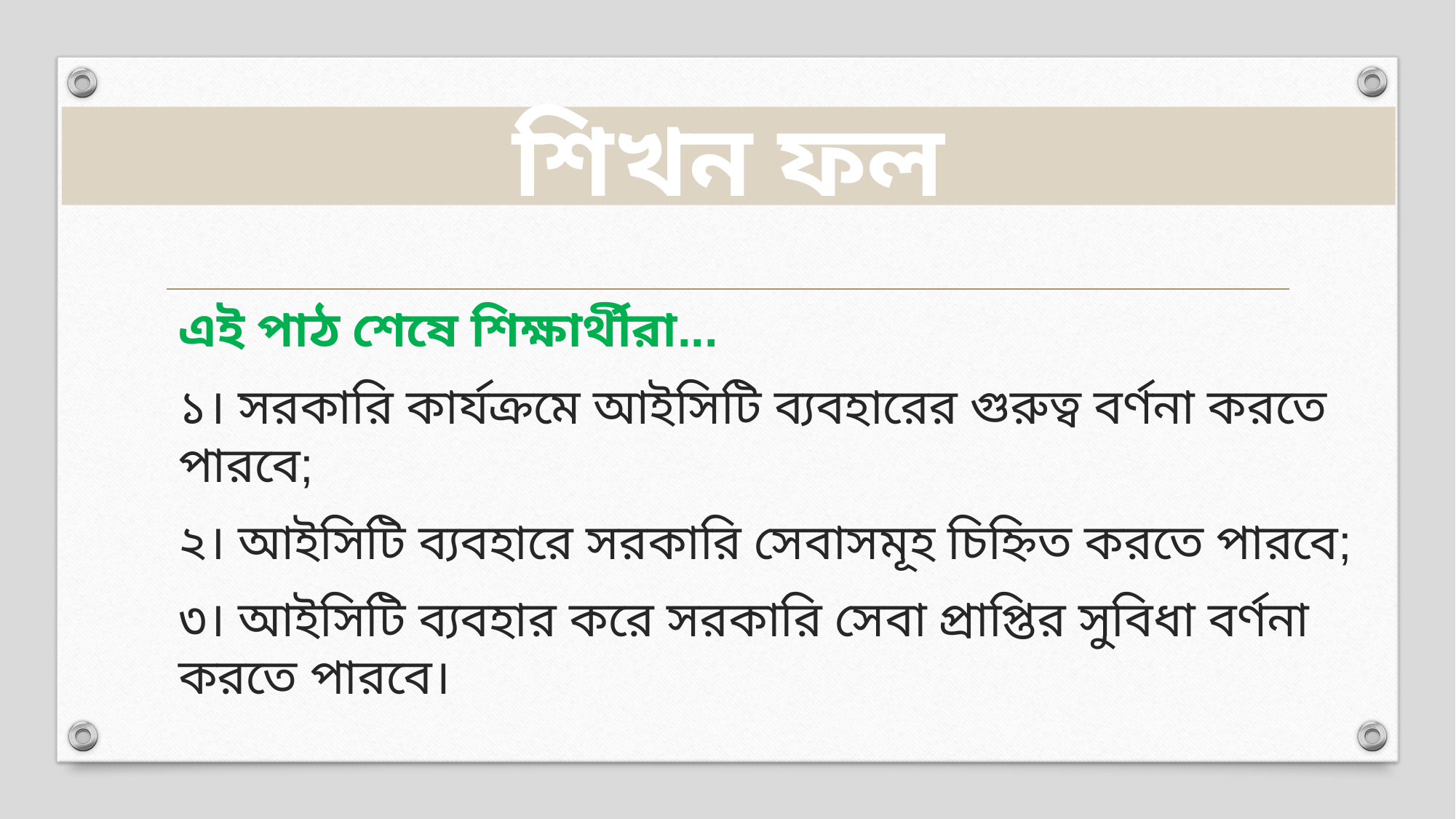

# শিখন ফল
এই পাঠ শেষে শিক্ষার্থীরা...
১। সরকারি কার্যক্রমে আইসিটি ব্যবহারের গুরুত্ব বর্ণনা করতে পারবে;
২। আইসিটি ব্যবহারে সরকারি সেবাসমূহ চিহ্নিত করতে পারবে;
৩। আইসিটি ব্যবহার করে সরকারি সেবা প্রাপ্তির সুবিধা বর্ণনা করতে পারবে।